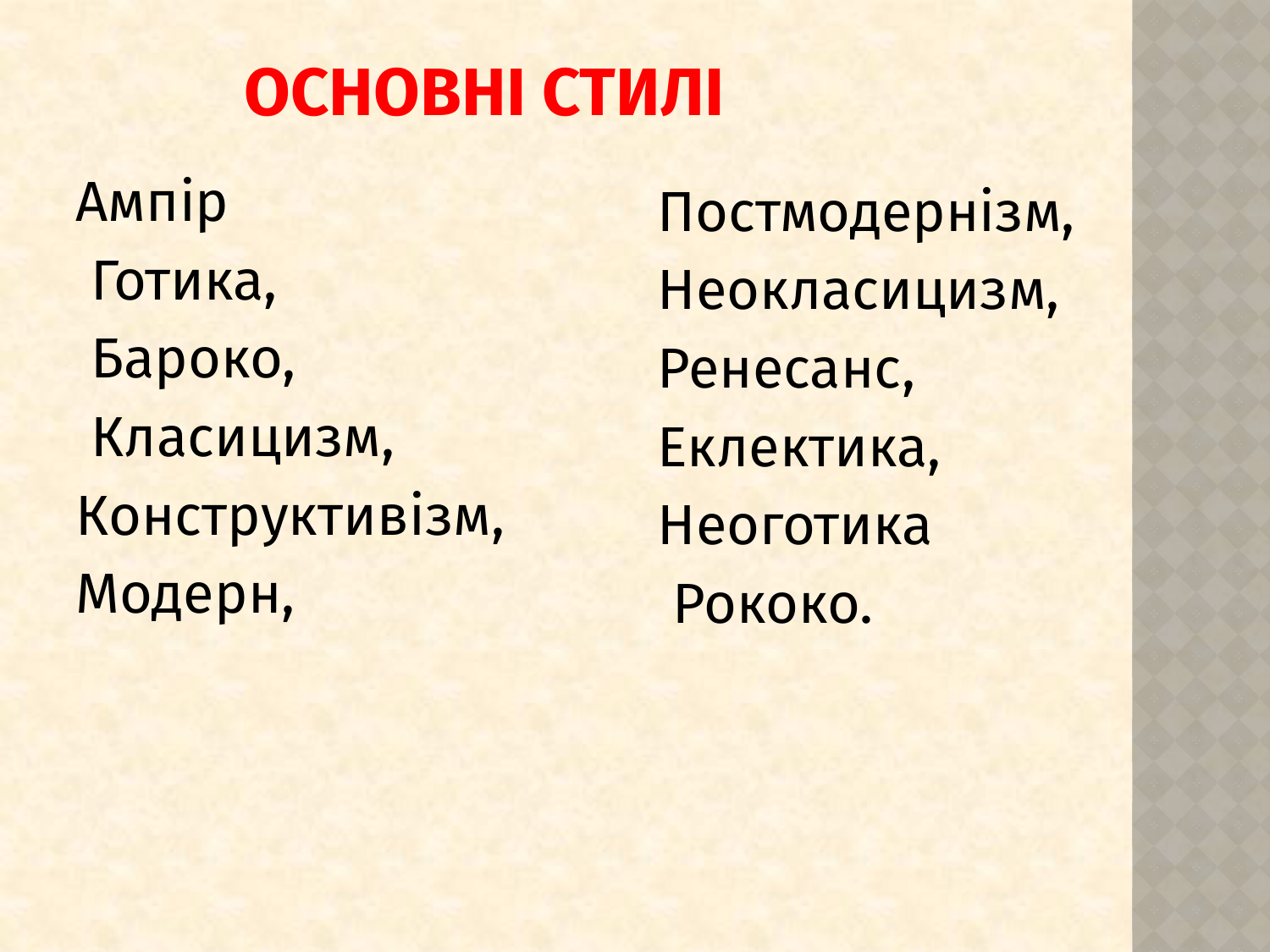

# ОСНОВНІ СТИЛІ
Ампір
 Готика,
 Бароко,
 Класицизм,
Конструктивізм,
Модерн,
Постмодернізм,
Неокласицизм,
Ренесанс,
Еклектика,
Неоготика
 Рококо.